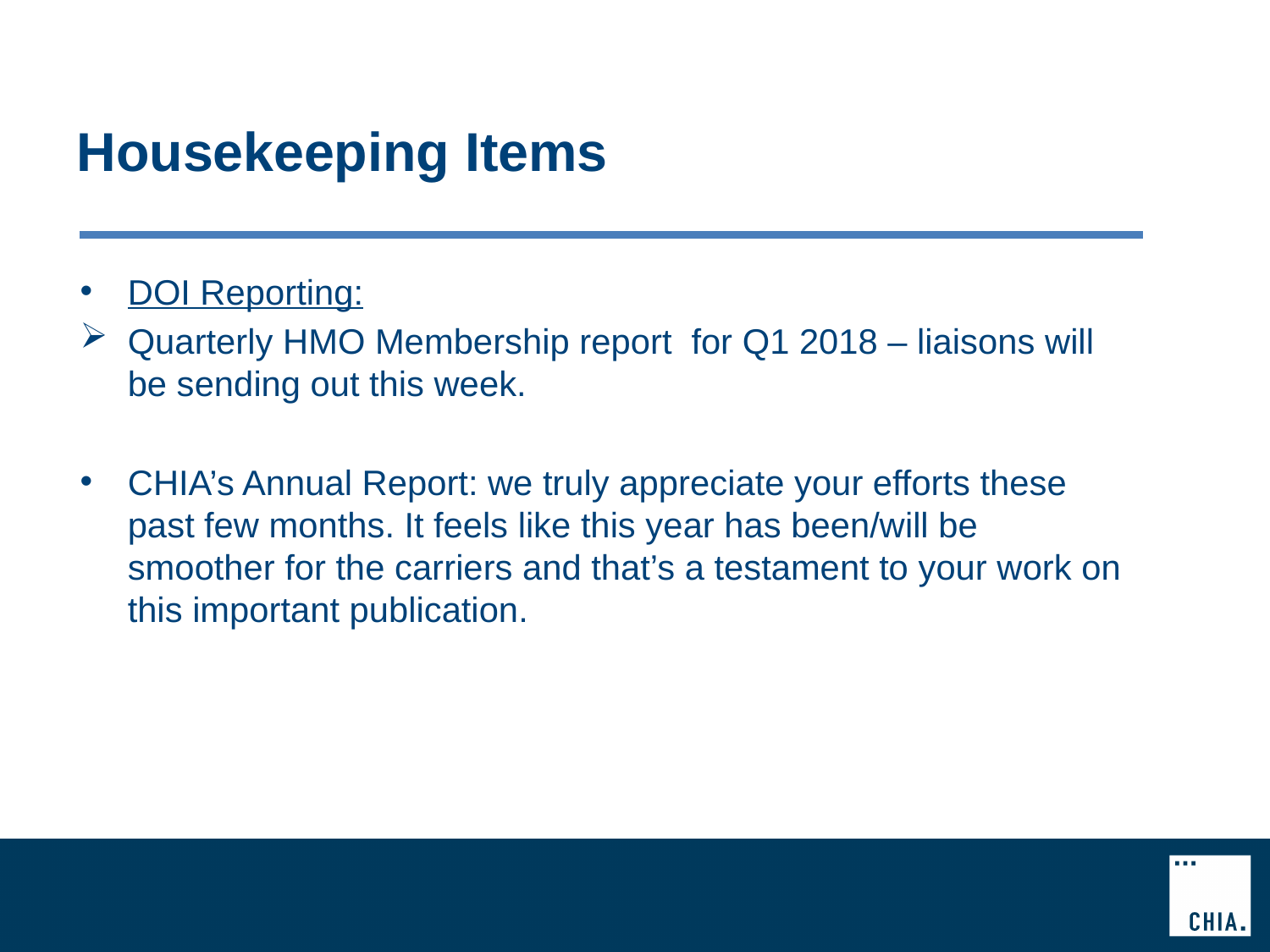

# Housekeeping Items
DOI Reporting:
Quarterly HMO Membership report  for Q1 2018 – liaisons will be sending out this week.

CHIA’s Annual Report: we truly appreciate your efforts these past few months. It feels like this year has been/will be smoother for the carriers and that’s a testament to your work on this important publication.